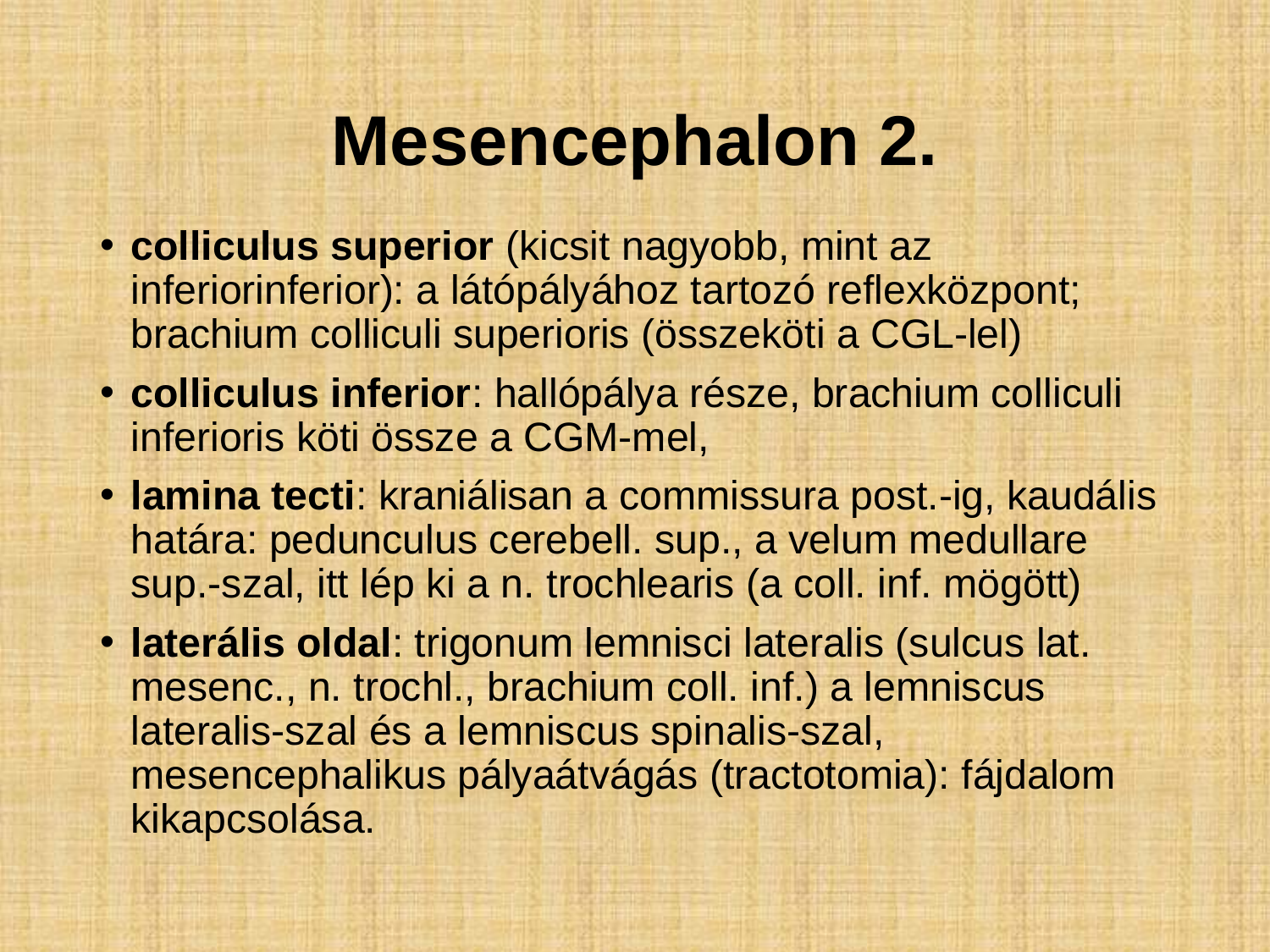

# Mesencephalon 2.
colliculus superior (kicsit nagyobb, mint az inferiorinferior): a látópályához tartozó reflexközpont; brachium colliculi superioris (összeköti a CGL-lel)
colliculus inferior: hallópálya része, brachium colliculi inferioris köti össze a CGM-mel,
lamina tecti: kraniálisan a commissura post.-ig, kaudális határa: pedunculus cerebell. sup., a velum medullare sup.-szal, itt lép ki a n. trochlearis (a coll. inf. mögött)
laterális oldal: trigonum lemnisci lateralis (sulcus lat. mesenc., n. trochl., brachium coll. inf.) a lemniscus lateralis-szal és a lemniscus spinalis-szal, mesencephalikus pályaátvágás (tractotomia): fájdalom kikapcsolása.